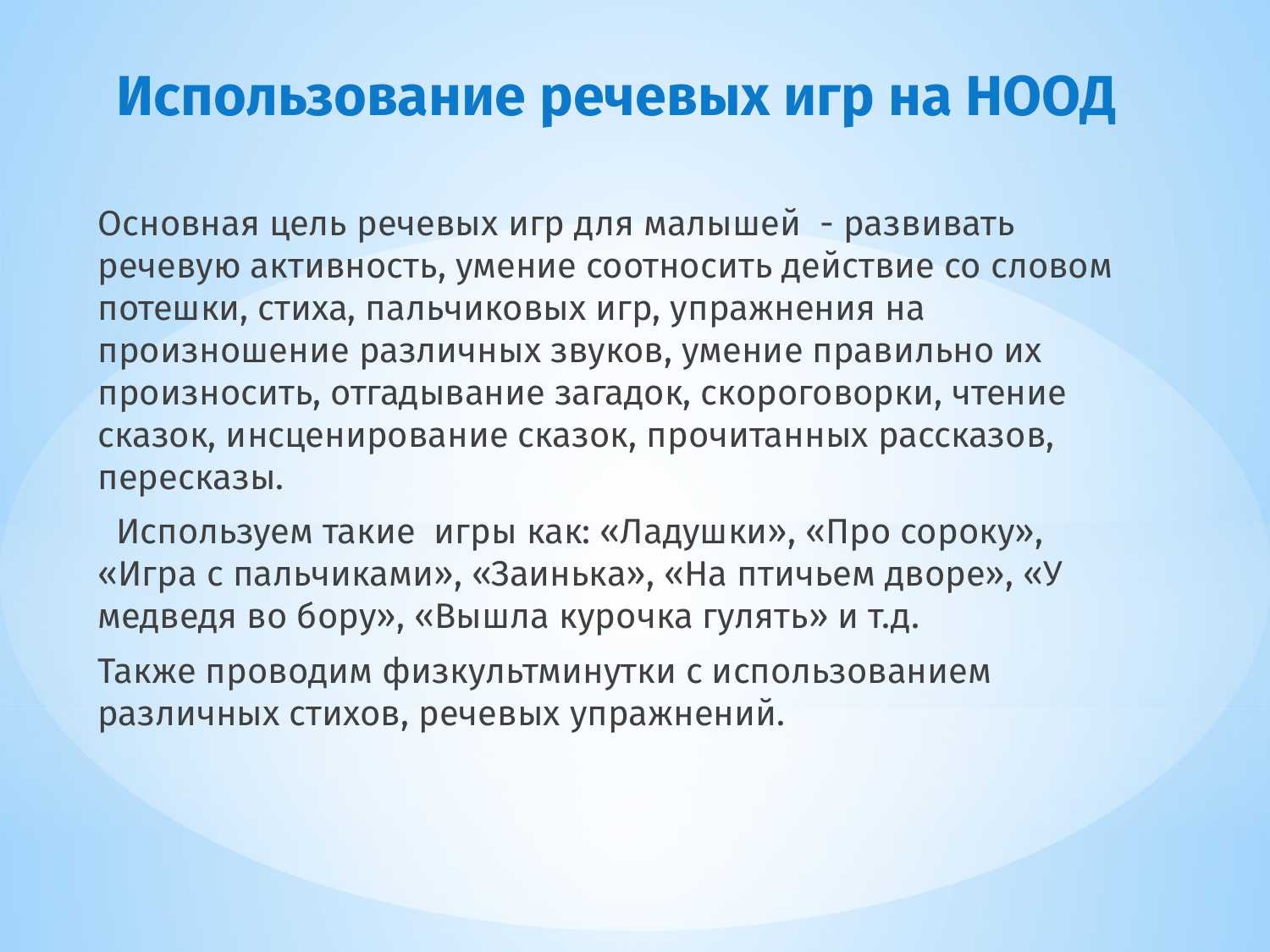

# Использование речевых игр на НООД
Основная цель речевых игр для малышей  - развивать речевую активность, умение соотносить действие со словом потешки, стиха, пальчиковых игр, упражнения на произношение различных звуков, умение правильно их произносить, отгадывание загадок, скороговорки, чтение сказок, инсценирование сказок, прочитанных рассказов,  пересказы.
  Используем такие  игры как: «Ладушки», «Про сороку», «Игра с пальчиками», «Заинька», «На птичьем дворе», «У медведя во бору», «Вышла курочка гулять» и т.д.
Также проводим физкультминутки с использованием различных стихов, речевых упражнений.